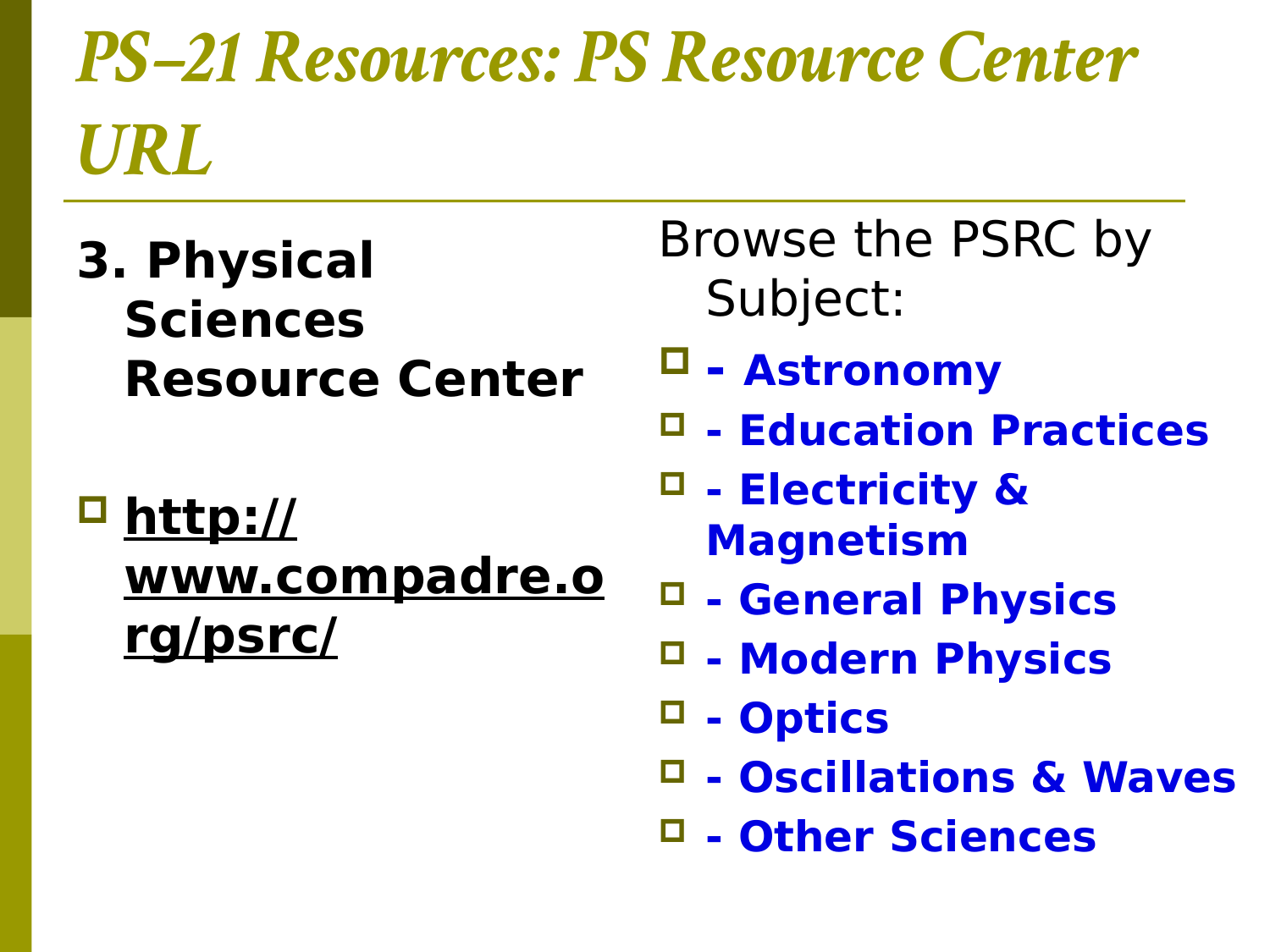

# PS–21 Resources: PS Resource Center URL
Browse the PSRC by Subject:
- Astronomy
- Education Practices
- Electricity & Magnetism
- General Physics
- Modern Physics
- Optics
- Oscillations & Waves
- Other Sciences

3. Physical Sciences Resource Center

http://www.compadre.org/psrc/